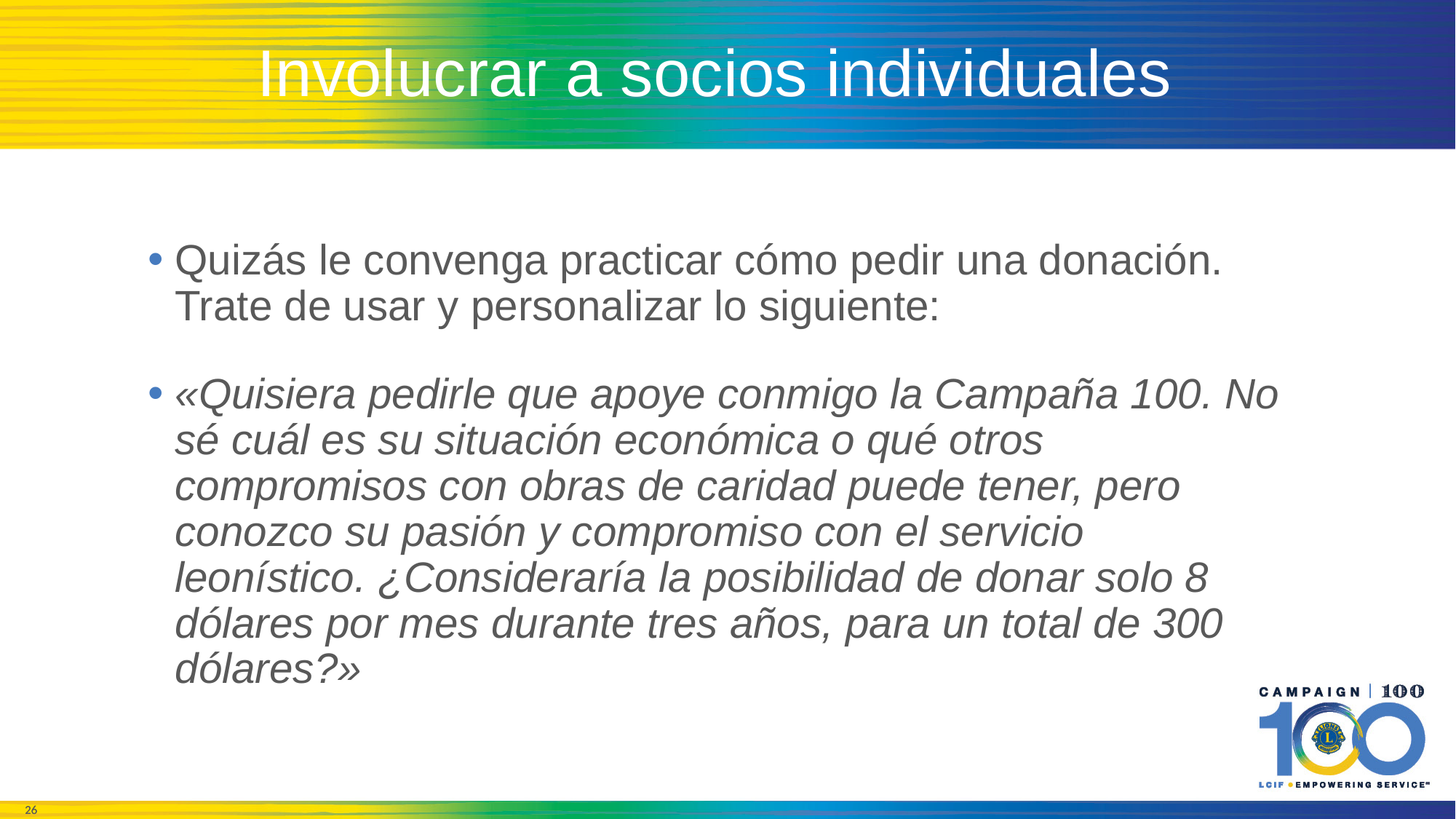

# Involucrar a socios individuales
Quizás le convenga practicar cómo pedir una donación. Trate de usar y personalizar lo siguiente:
«Quisiera pedirle que apoye conmigo la Campaña 100. No sé cuál es su situación económica o qué otros compromisos con obras de caridad puede tener, pero conozco su pasión y compromiso con el servicio leonístico. ¿Consideraría la posibilidad de donar solo 8 dólares por mes durante tres años, para un total de 300 dólares?»